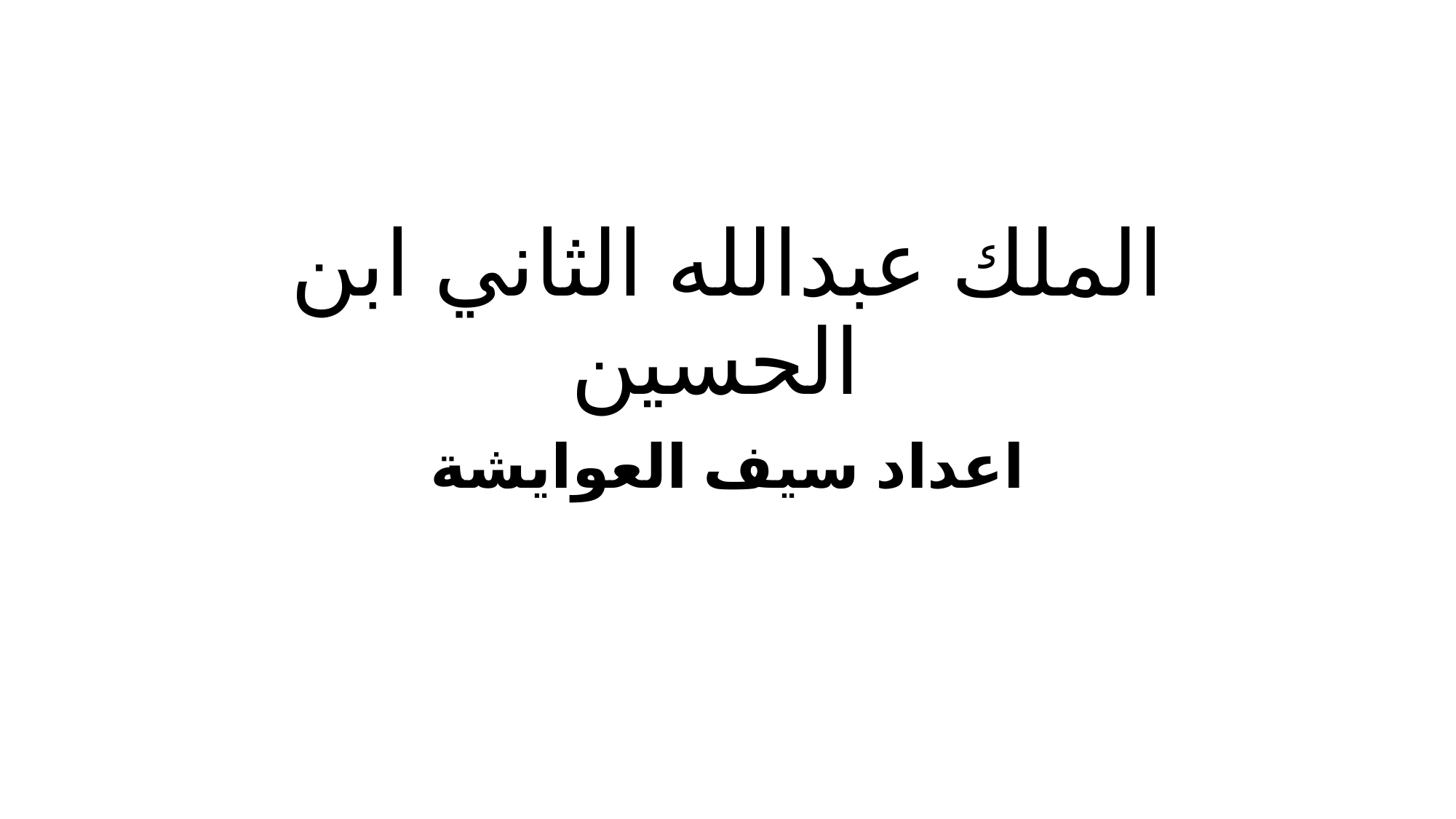

# الملك عبدالله الثاني ابن الحسين
اعداد سيف العوايشة